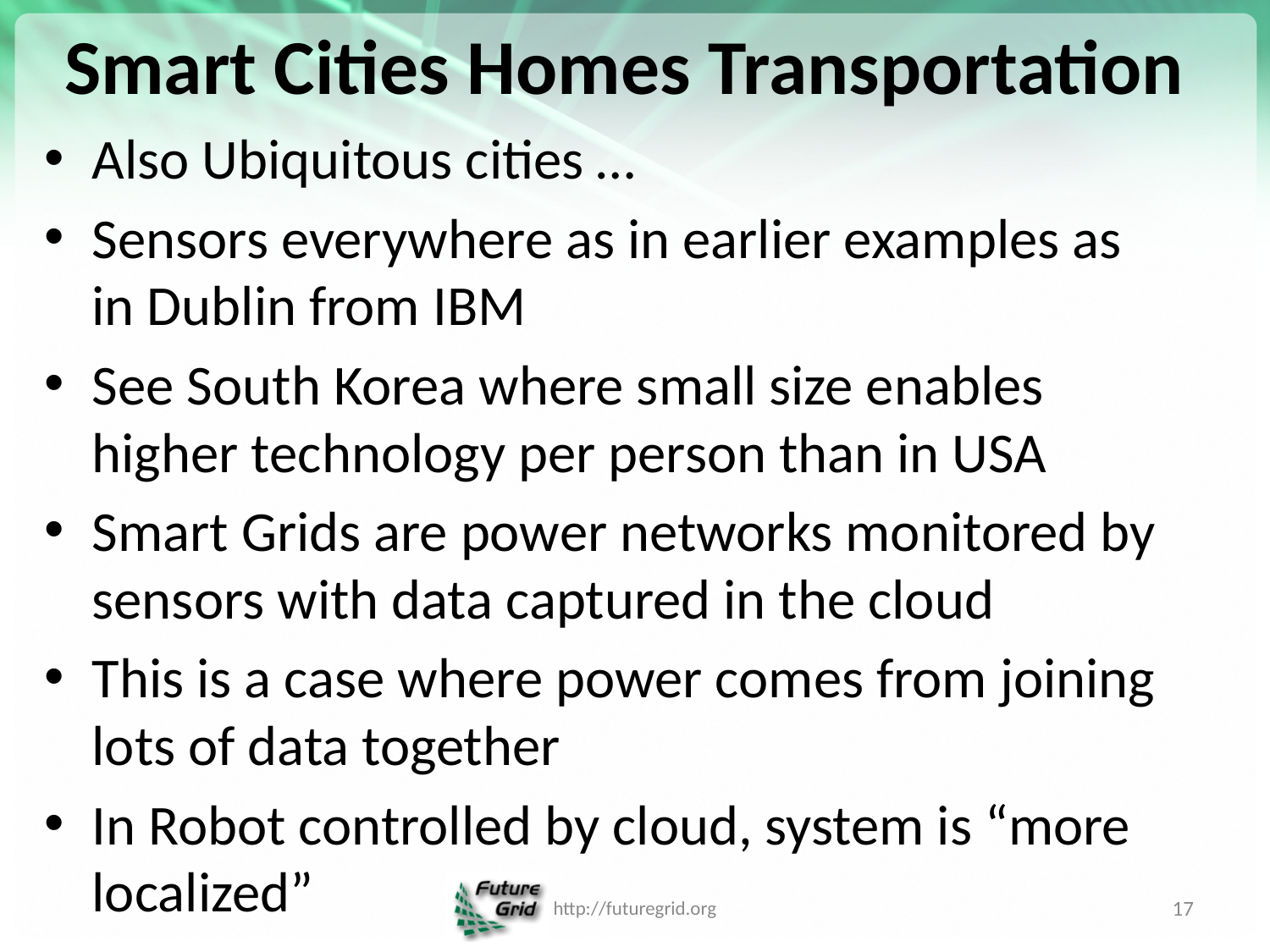

# Smart Cities Homes Transportation
Also Ubiquitous cities …
Sensors everywhere as in earlier examples as in Dublin from IBM
See South Korea where small size enables higher technology per person than in USA
Smart Grids are power networks monitored by sensors with data captured in the cloud
This is a case where power comes from joining lots of data together
In Robot controlled by cloud, system is “more localized”
http://futuregrid.org
17